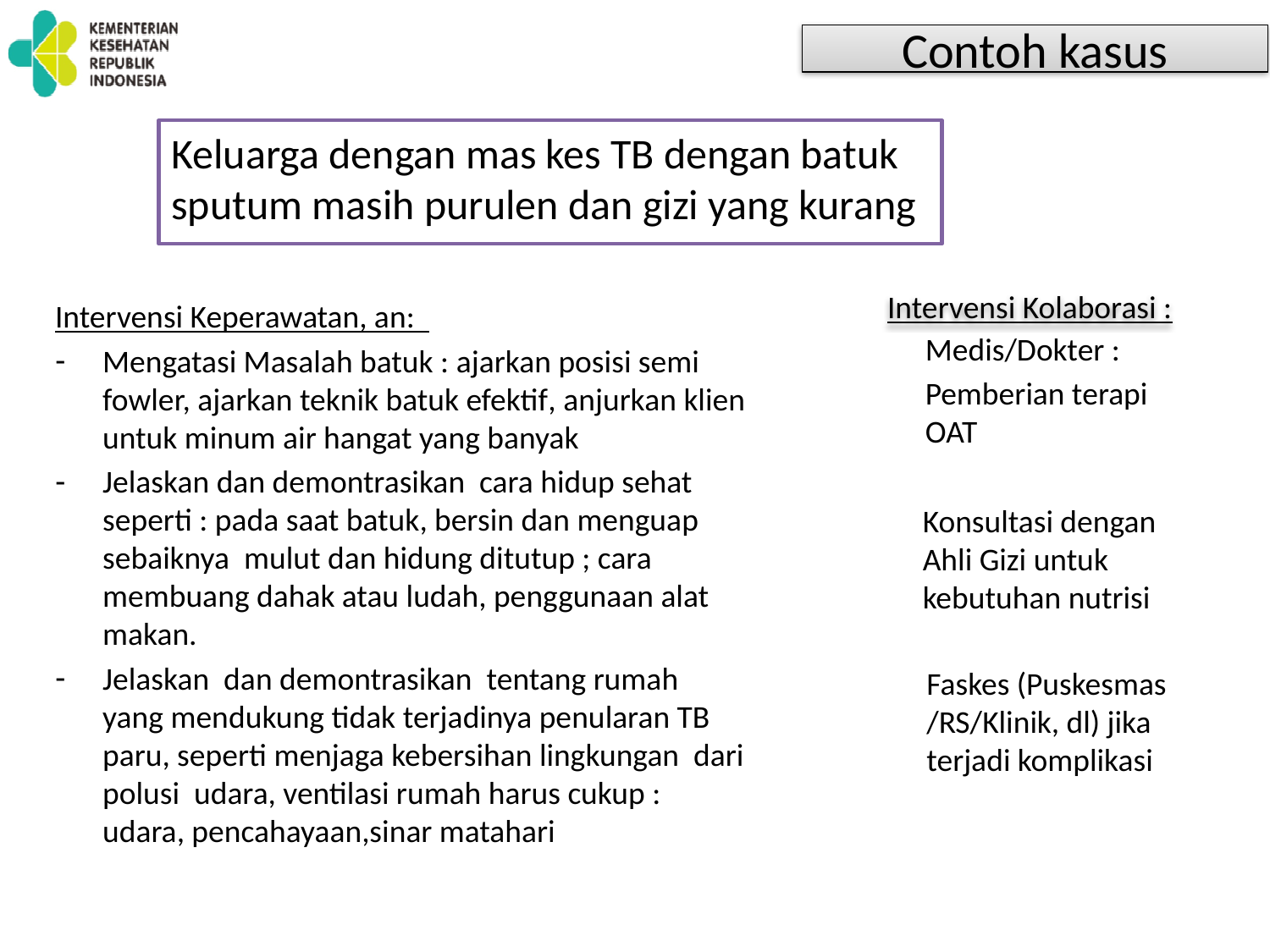

# Contoh kasus
Keluarga dengan mas kes TB dengan batuk sputum masih purulen dan gizi yang kurang
Intervensi Keperawatan, an:
Mengatasi Masalah batuk : ajarkan posisi semi fowler, ajarkan teknik batuk efektif, anjurkan klien untuk minum air hangat yang banyak
Jelaskan dan demontrasikan  cara hidup sehat seperti : pada saat batuk, bersin dan menguap sebaiknya  mulut dan hidung ditutup ; cara membuang dahak atau ludah, penggunaan alat makan.
Jelaskan  dan demontrasikan  tentang rumah yang mendukung tidak terjadinya penularan TB paru, seperti menjaga kebersihan lingkungan  dari polusi  udara, ventilasi rumah harus cukup : udara, pencahayaan,sinar matahari

Intervensi Kolaborasi :
Medis/Dokter :
Pemberian terapi OAT
Konsultasi dengan Ahli Gizi untuk kebutuhan nutrisi
Faskes (Puskesmas /RS/Klinik, dl) jika terjadi komplikasi